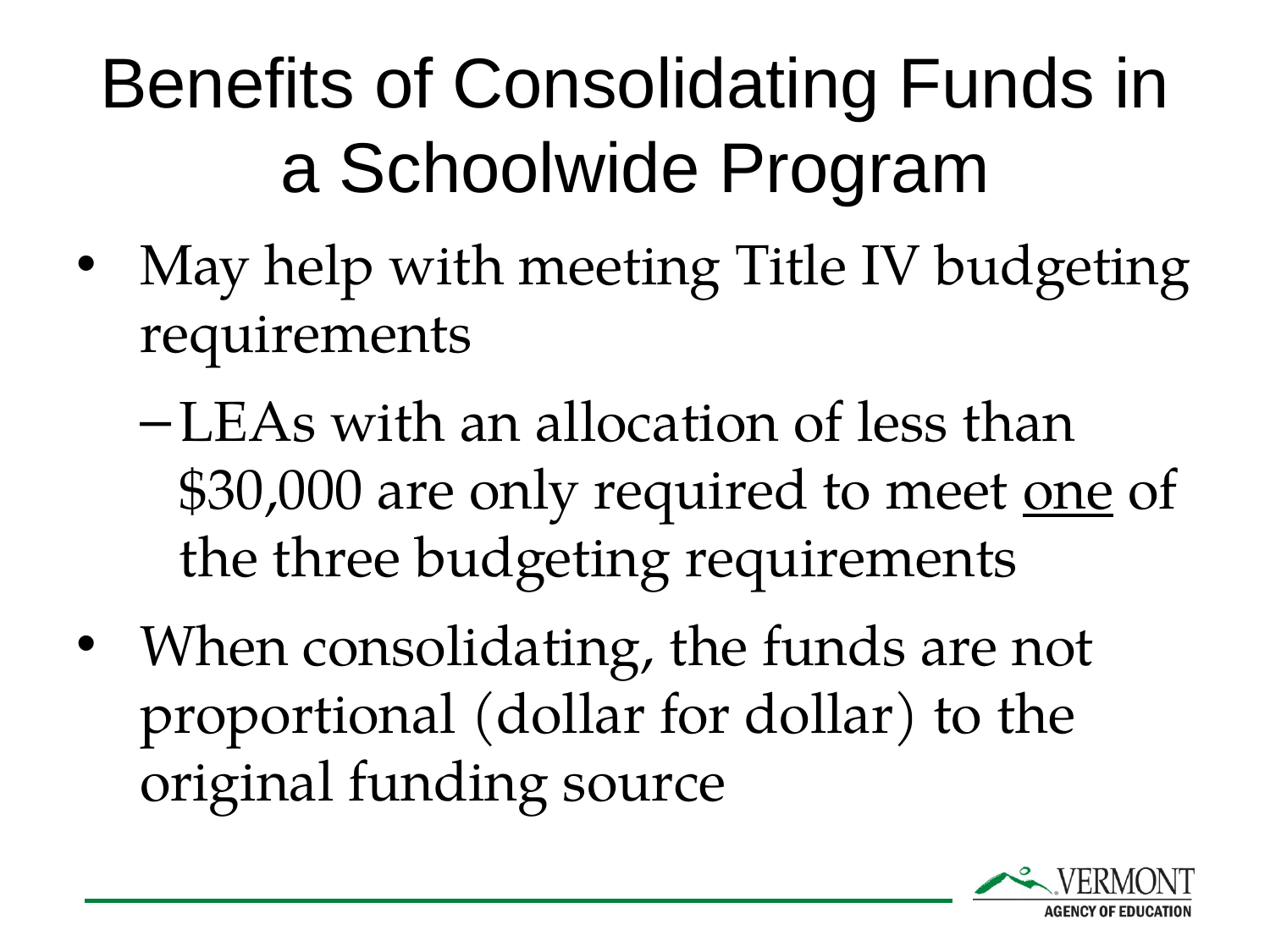

# Benefits of Consolidating Funds in a Schoolwide Program
May help with meeting Title IV budgeting requirements
LEAs with an allocation of less than $30,000 are only required to meet one of the three budgeting requirements
When consolidating, the funds are not proportional (dollar for dollar) to the original funding source